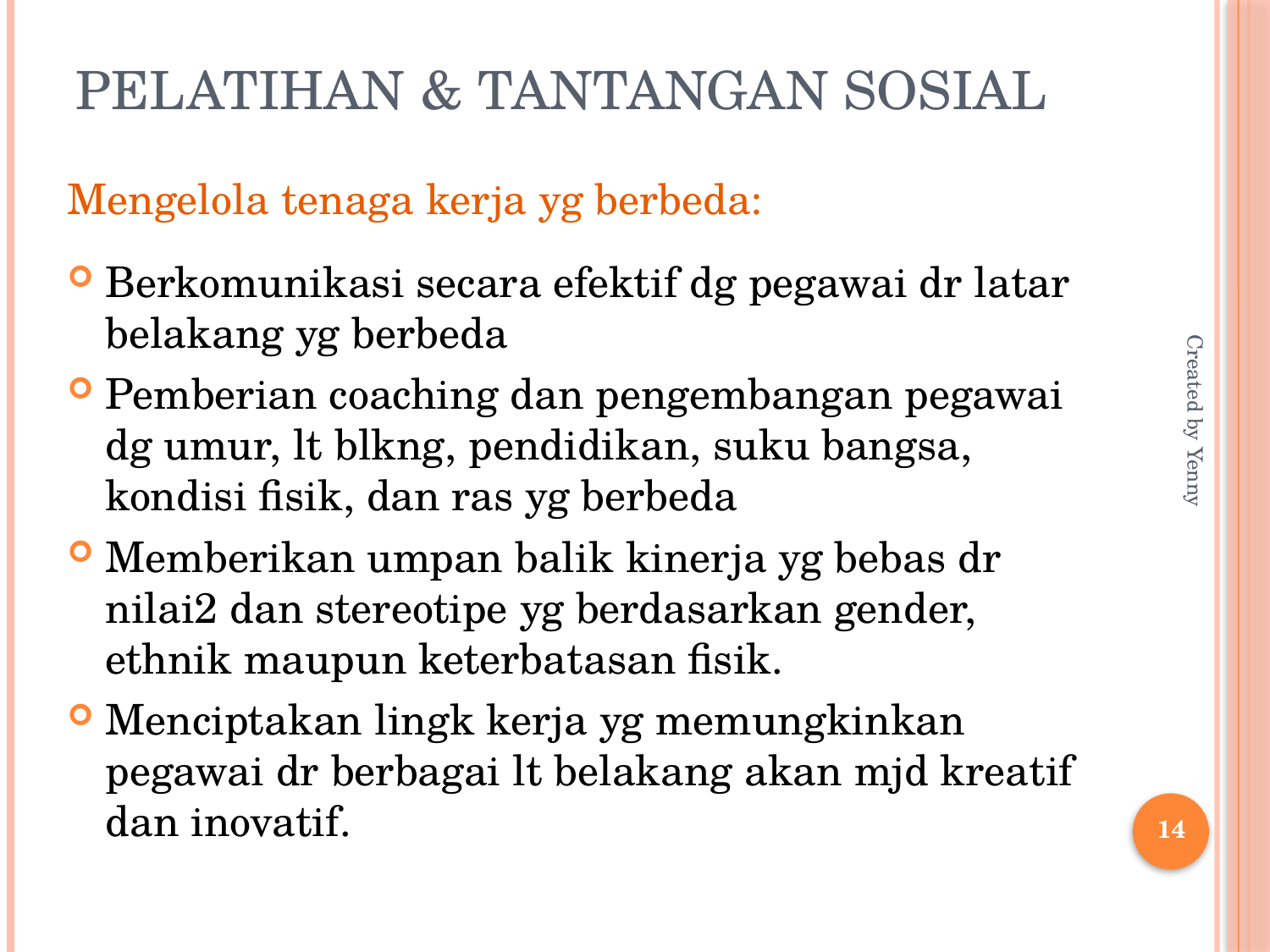

# Pelatihan & tantangan sosial
Mengelola tenaga kerja yg berbeda:
Berkomunikasi secara efektif dg pegawai dr latar belakang yg berbeda
Pemberian coaching dan pengembangan pegawai dg umur, lt blkng, pendidikan, suku bangsa, kondisi fisik, dan ras yg berbeda
Memberikan umpan balik kinerja yg bebas dr nilai2 dan stereotipe yg berdasarkan gender, ethnik maupun keterbatasan fisik.
Menciptakan lingk kerja yg memungkinkan pegawai dr berbagai lt belakang akan mjd kreatif dan inovatif.
Created by Yenny
14